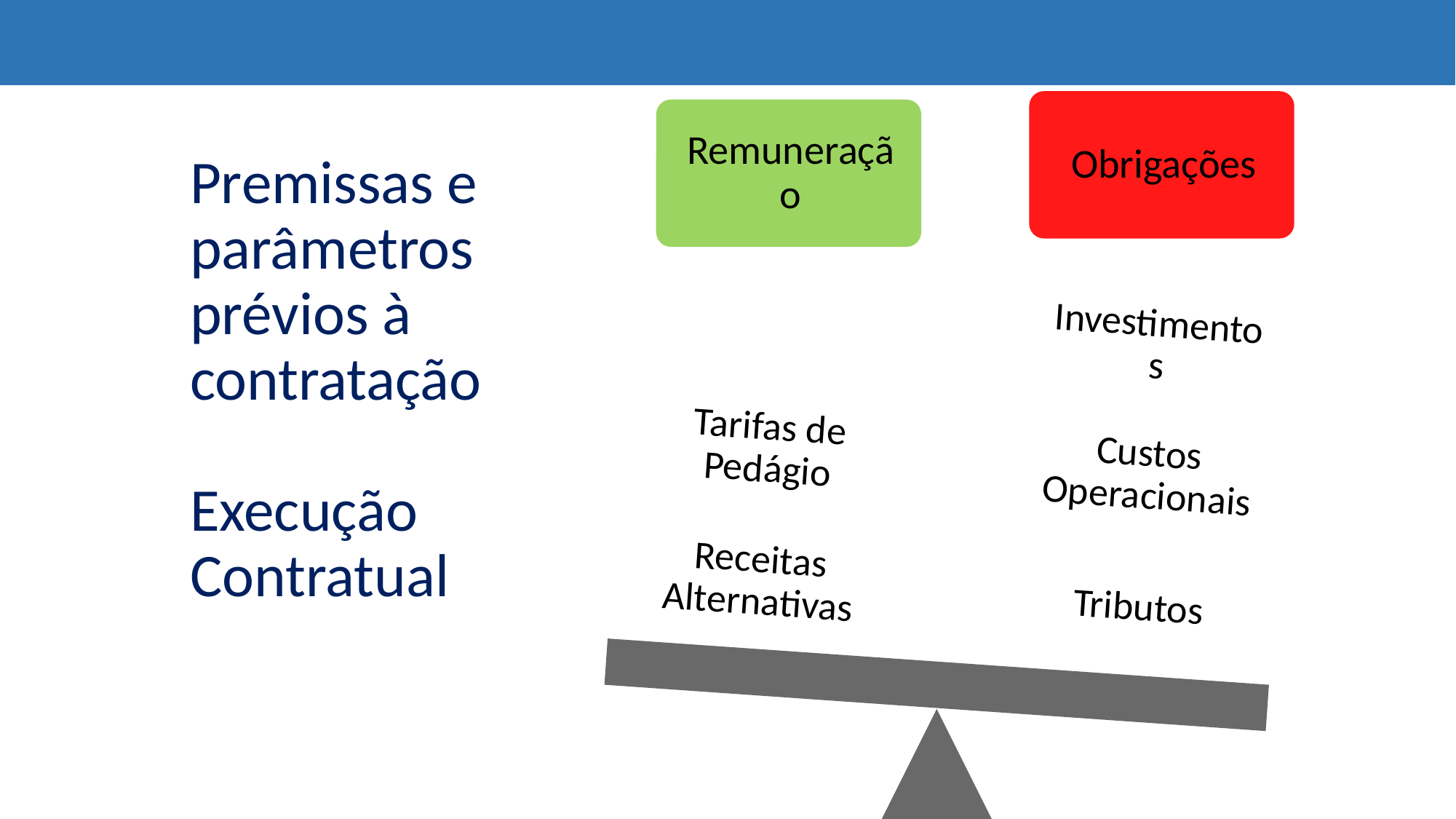

Remuneração
Obrigações
Tributos
Custos Operacionais
Investimentos
Receitas Alternativas
Tarifas de Pedágio
Premissas e parâmetros prévios à contratação
# Execução Contratual